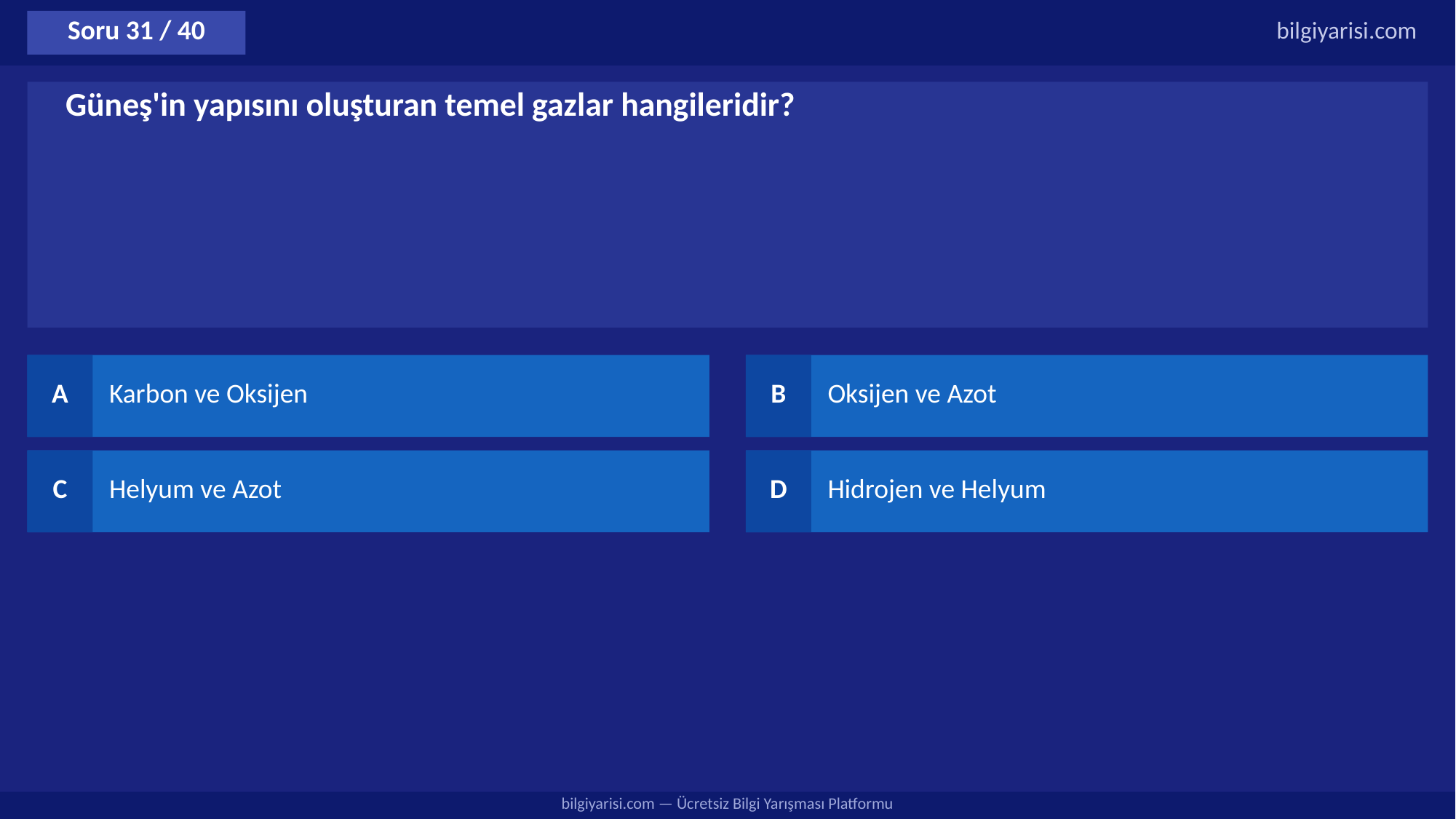

Soru 31 / 40
bilgiyarisi.com

Güneş'in yapısını oluşturan temel gazlar hangileridir?

A
Karbon ve Oksijen

B
Oksijen ve Azot

C
Helyum ve Azot

D
Hidrojen ve Helyum
bilgiyarisi.com — Ücretsiz Bilgi Yarışması Platformu